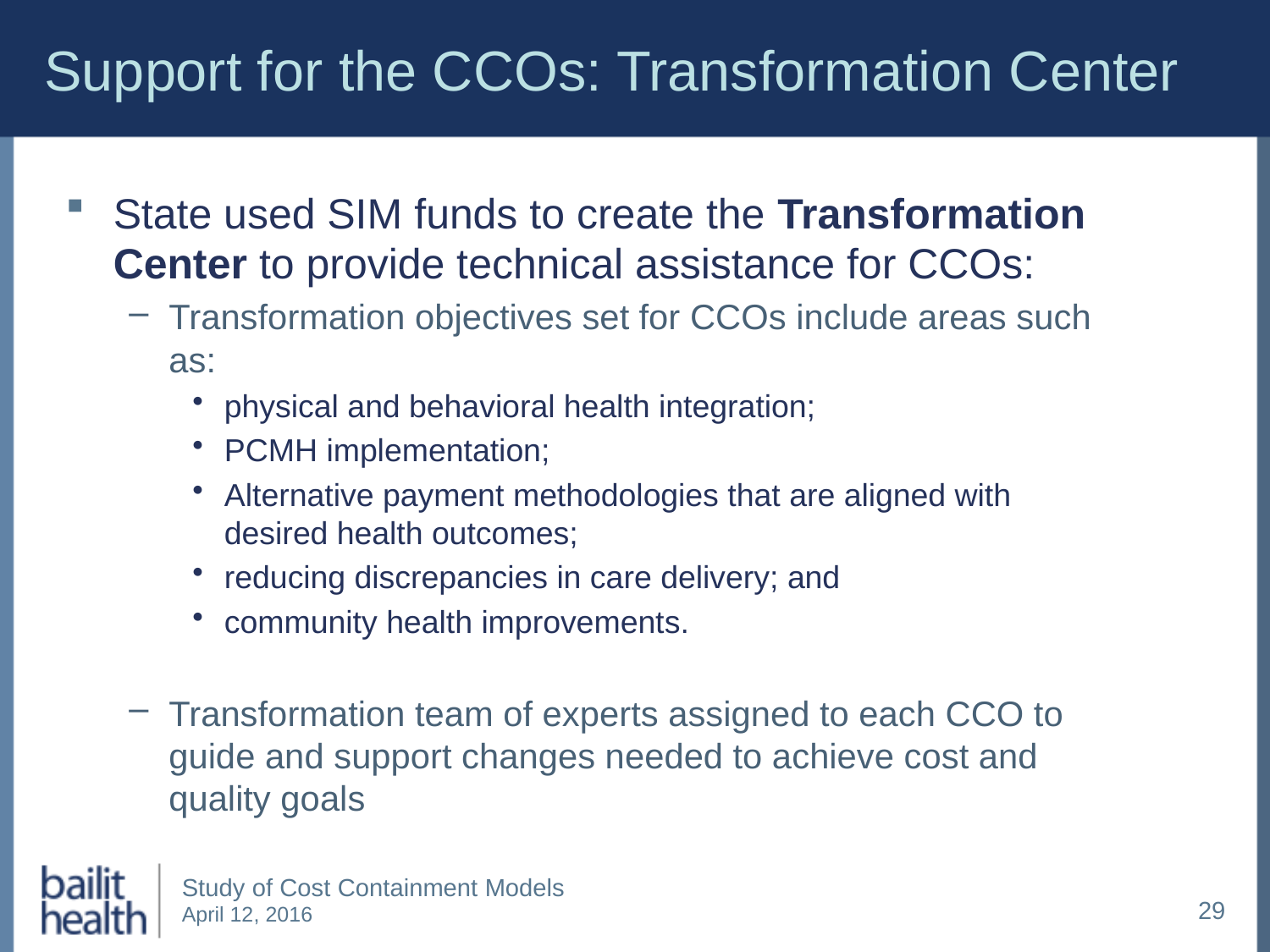

# Support for the CCOs: Transformation Center
State used SIM funds to create the Transformation Center to provide technical assistance for CCOs:
Transformation objectives set for CCOs include areas such as:
physical and behavioral health integration;
PCMH implementation;
Alternative payment methodologies that are aligned with desired health outcomes;
reducing discrepancies in care delivery; and
community health improvements.

Transformation team of experts assigned to each CCO to guide and support changes needed to achieve cost and quality goals

29